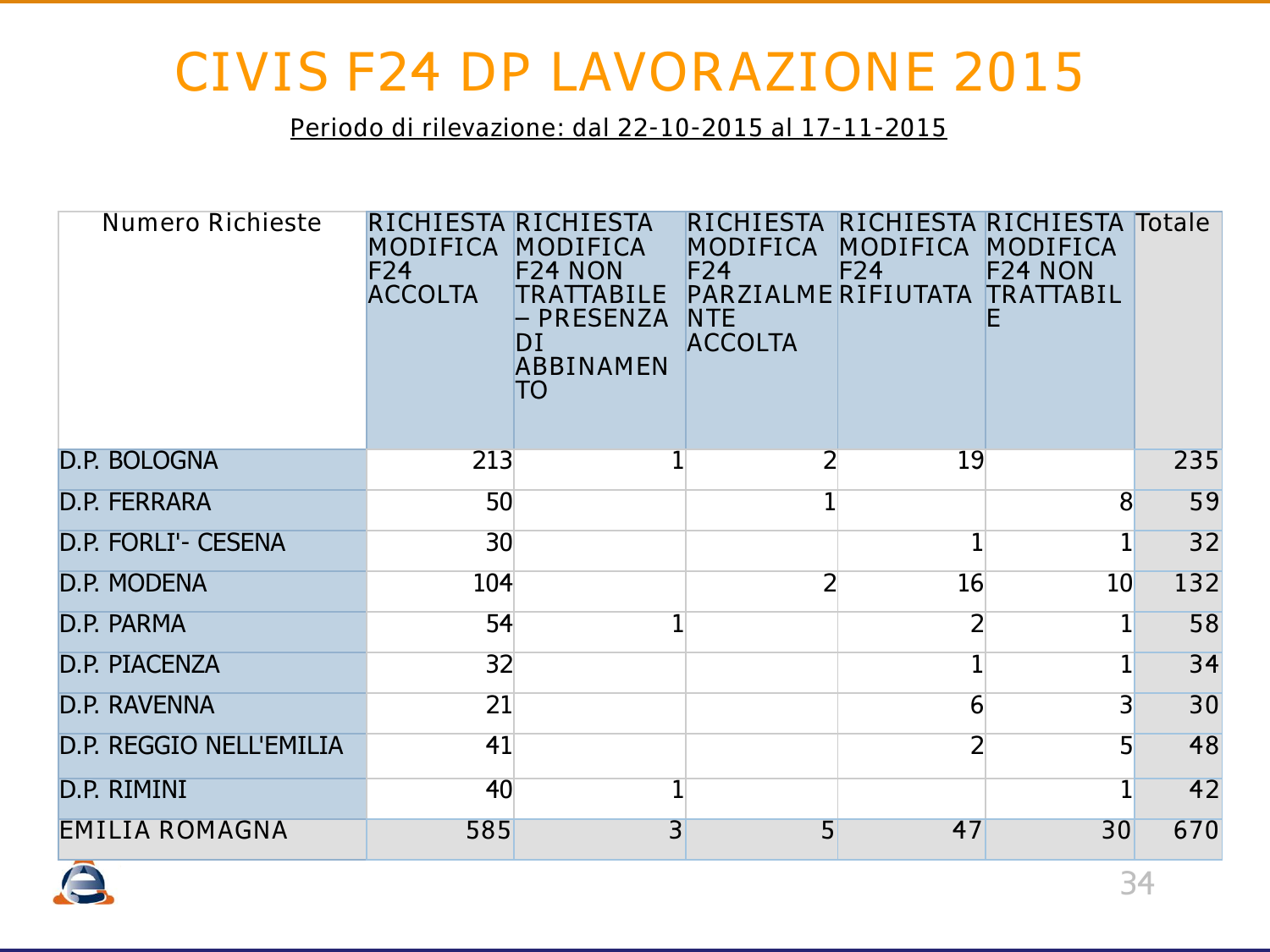

CIVIS F24 DP LAVORAZIONE 2015
Periodo di rilevazione: dal 22-10-2015 al 17-11-2015
| Numero Richieste | RICHIESTA MODIFICA F24 ACCOLTA | RICHIESTA MODIFICA F24 NON TRATTABILE – PRESENZA DI ABBINAMENTO | RICHIESTA MODIFICA F24 PARZIALMENTE ACCOLTA | RICHIESTA MODIFICA F24 RIFIUTATA | RICHIESTA MODIFICA F24 NON TRATTABILE | Totale |
| --- | --- | --- | --- | --- | --- | --- |
| D.P. BOLOGNA | 213 | 1 | 2 | 19 |  | 235 |
| D.P. FERRARA | 50 |  | 1 |  | 8 | 59 |
| D.P. FORLI'- CESENA | 30 |  |  | 1 | 1 | 32 |
| D.P. MODENA | 104 |  | 2 | 16 | 10 | 132 |
| D.P. PARMA | 54 | 1 |  | 2 | 1 | 58 |
| D.P. PIACENZA | 32 |  |  | 1 | 1 | 34 |
| D.P. RAVENNA | 21 |  |  | 6 | 3 | 30 |
| D.P. REGGIO NELL'EMILIA | 41 |  |  | 2 | 5 | 48 |
| D.P. RIMINI | 40 | 1 |  |  | 1 | 42 |
| EMILIA ROMAGNA | 585 | 3 | 5 | 47 | 30 | 670 |
34